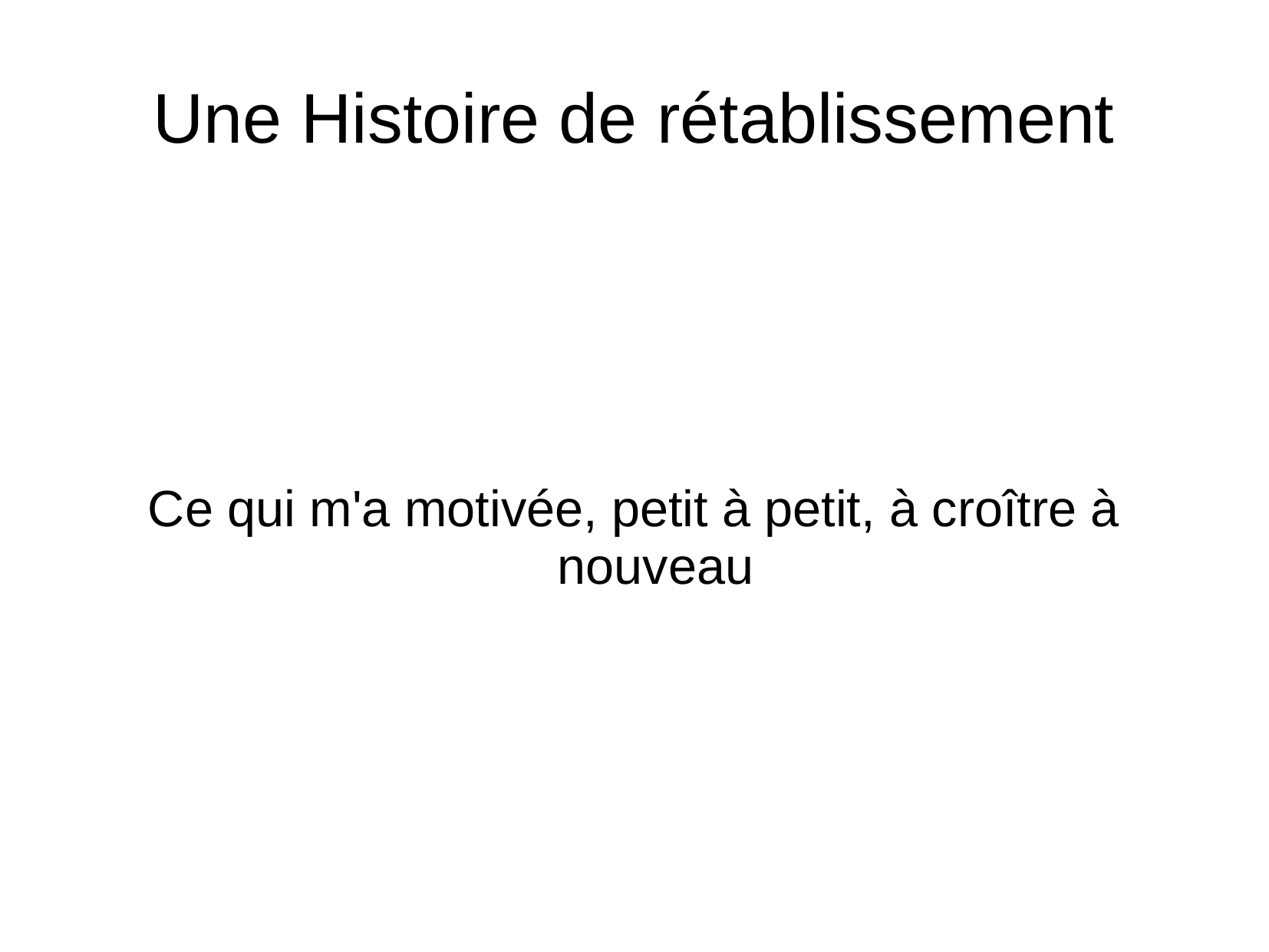

# Une Histoire de rétablissement
Ce qui m'a motivée, petit à petit, à croître à nouveau